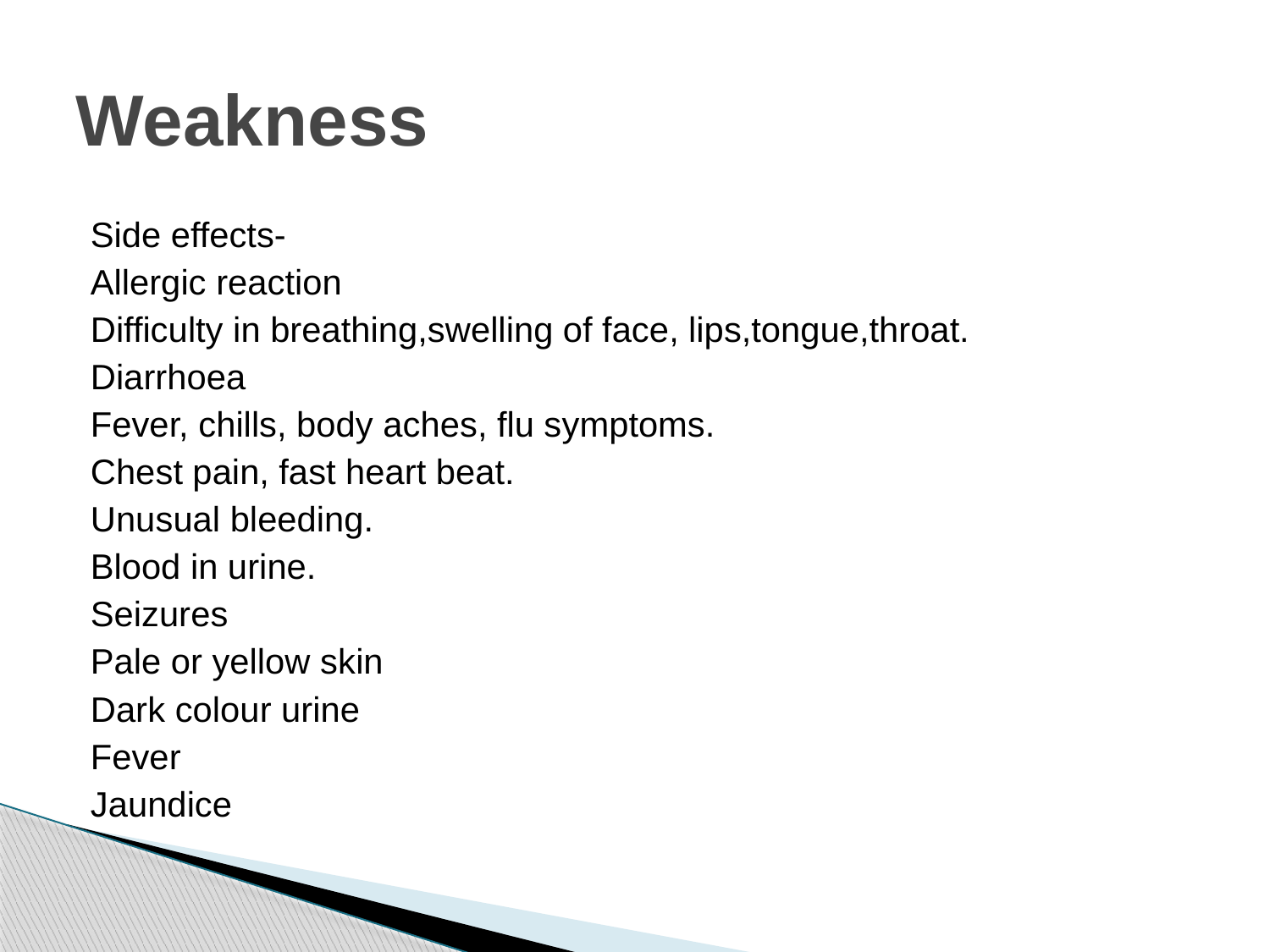

# Weakness
Side effects-
Allergic reaction
Difficulty in breathing,swelling of face, lips,tongue,throat.
Diarrhoea
Fever, chills, body aches, flu symptoms.
Chest pain, fast heart beat.
Unusual bleeding.
Blood in urine.
Seizures
Pale or yellow skin
Dark colour urine
Fever
Jaundice